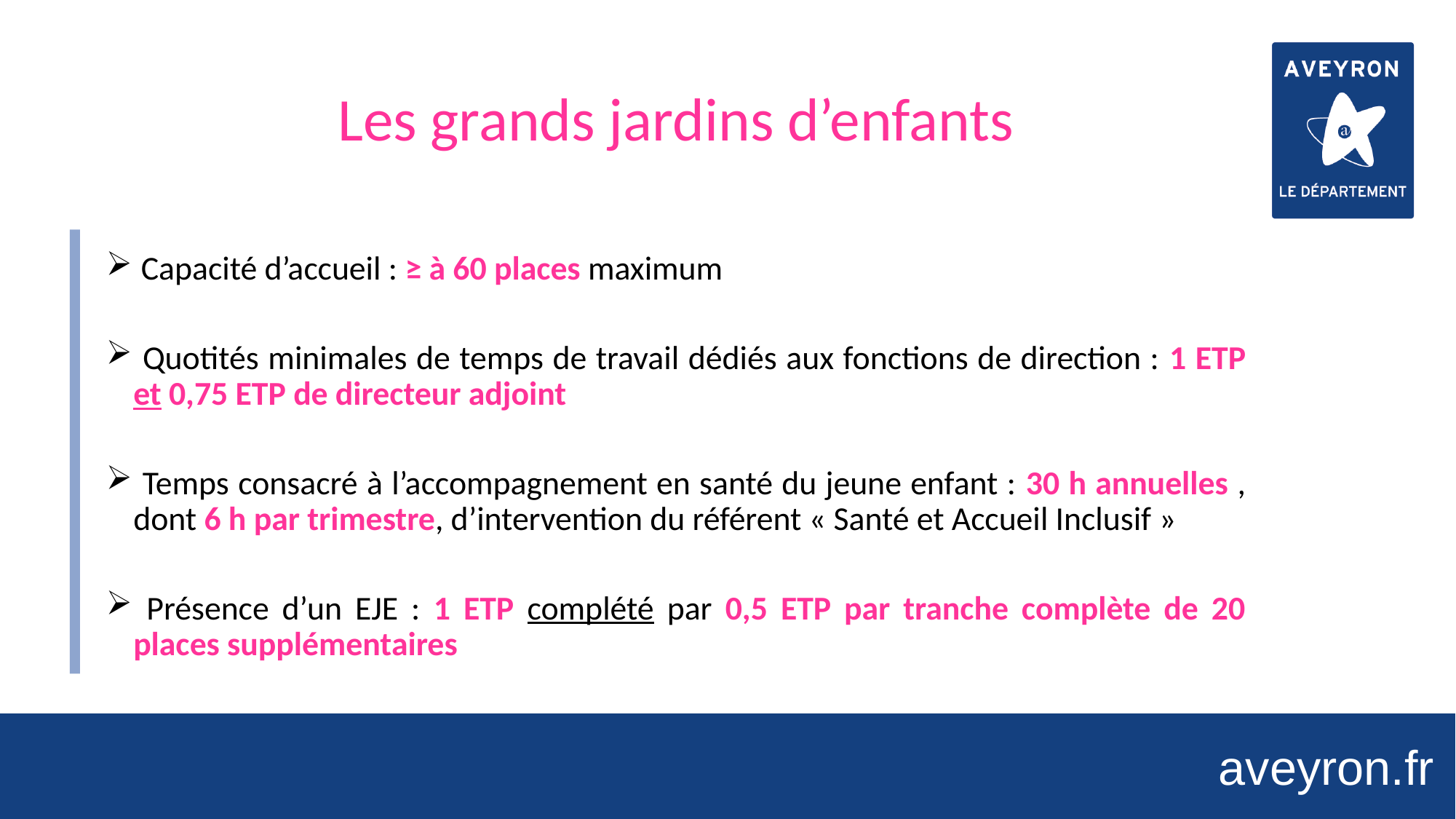

71
# Les grands jardins d’enfants
 Capacité d’accueil : ≥ à 60 places maximum

 Quotités minimales de temps de travail dédiés aux fonctions de direction : 1 ETP et 0,75 ETP de directeur adjoint

 Temps consacré à l’accompagnement en santé du jeune enfant : 30 h annuelles , dont 6 h par trimestre, d’intervention du référent « Santé et Accueil Inclusif »

 Présence d’un EJE : 1 ETP complété par 0,5 ETP par tranche complète de 20 places supplémentaires